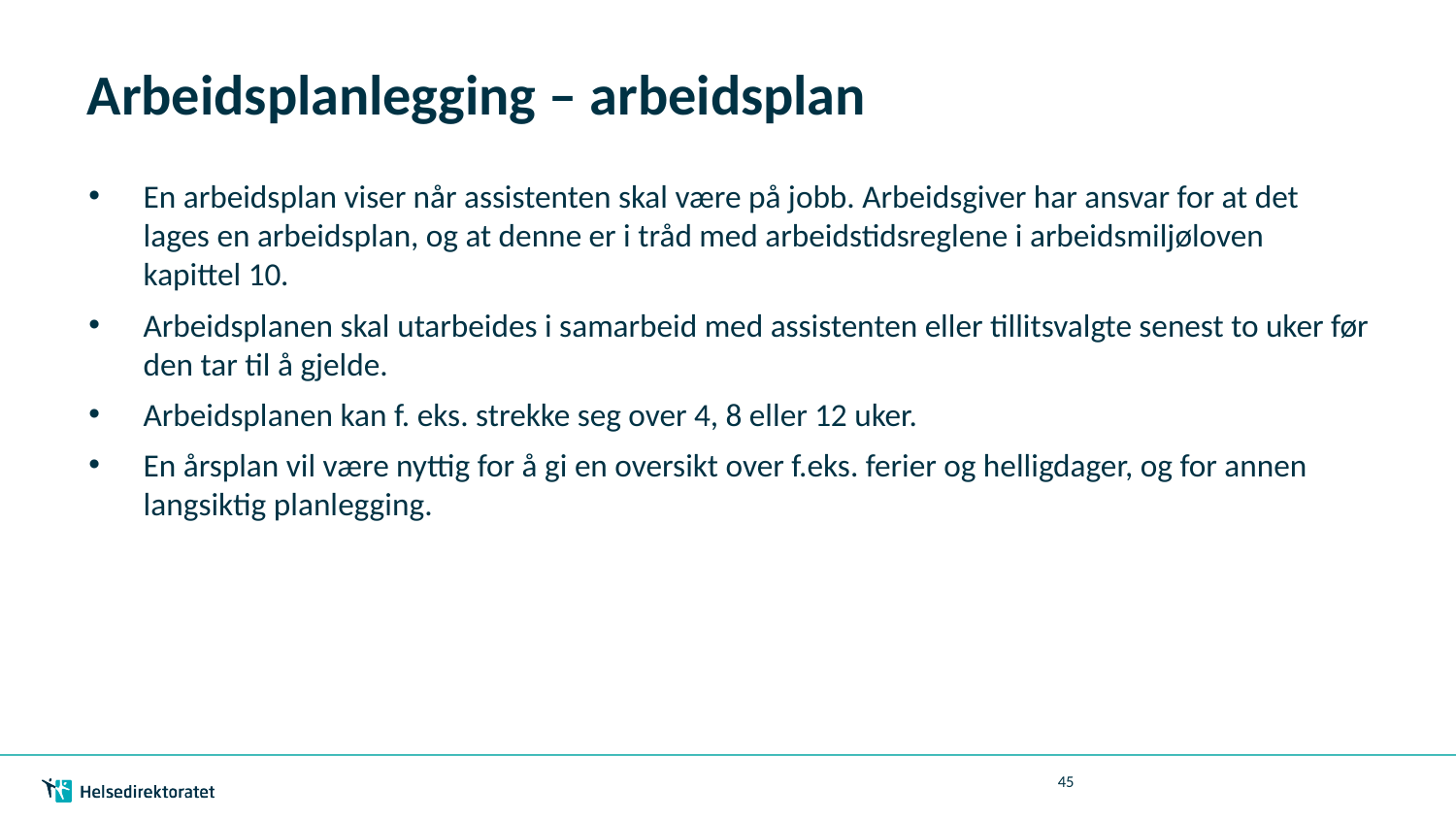

# Arbeidsplanlegging – arbeidsplan
En arbeidsplan viser når assistenten skal være på jobb. Arbeidsgiver har ansvar for at det lages en arbeidsplan, og at denne er i tråd med arbeidstidsreglene i arbeidsmiljøloven kapittel 10.
Arbeidsplanen skal utarbeides i samarbeid med assistenten eller tillitsvalgte senest to uker før den tar til å gjelde.
Arbeidsplanen kan f. eks. strekke seg over 4, 8 eller 12 uker.
En årsplan vil være nyttig for å gi en oversikt over f.eks. ferier og helligdager, og for annen langsiktig planlegging.
45